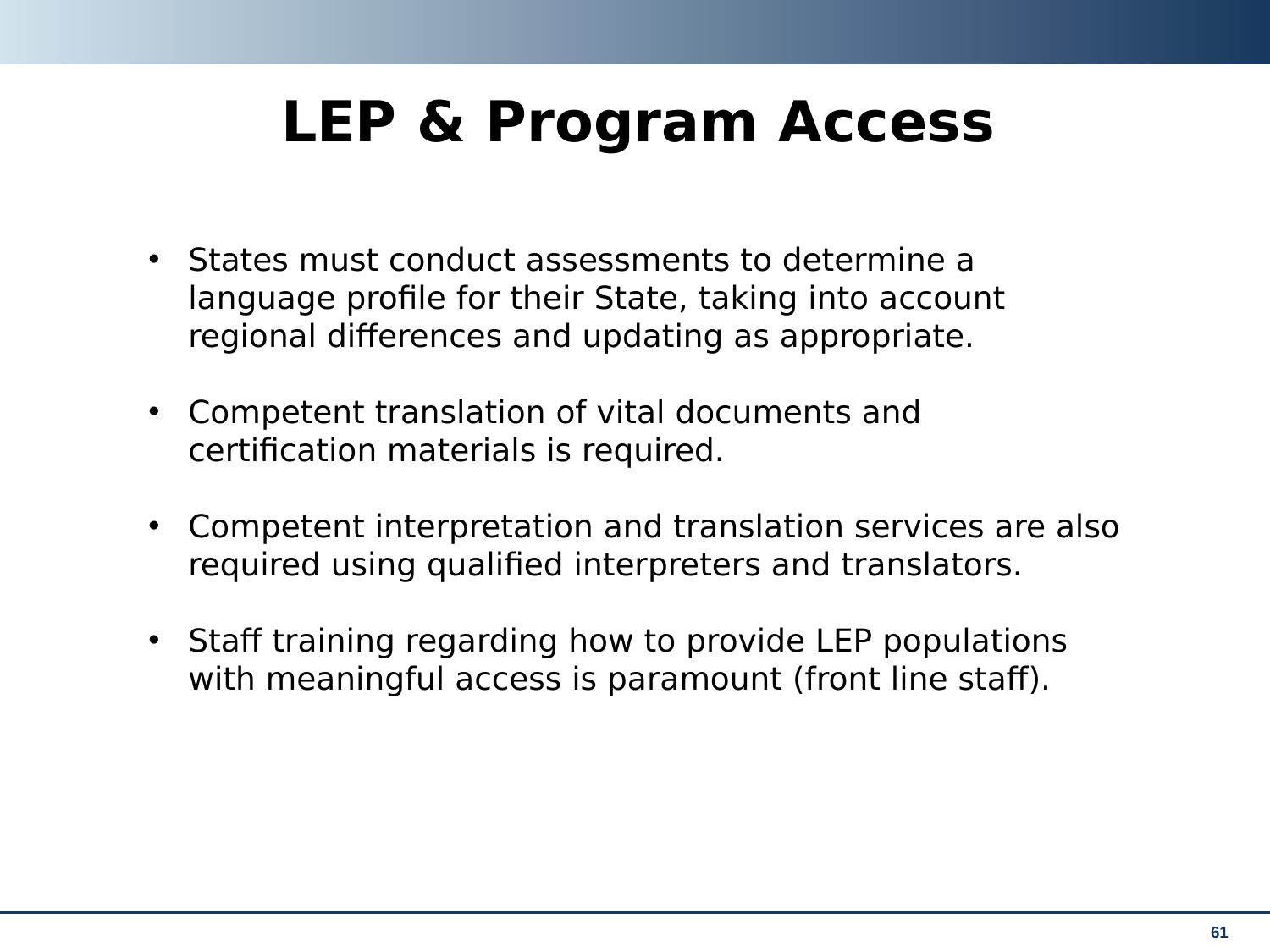

# LEP & Program Access
States must conduct assessments to determine a language profile for their State, taking into account regional differences and updating as appropriate.

Competent translation of vital documents and certification materials is required.

Competent interpretation and translation services are also required using qualified interpreters and translators.

Staff training regarding how to provide LEP populations with meaningful access is paramount (front line staff).